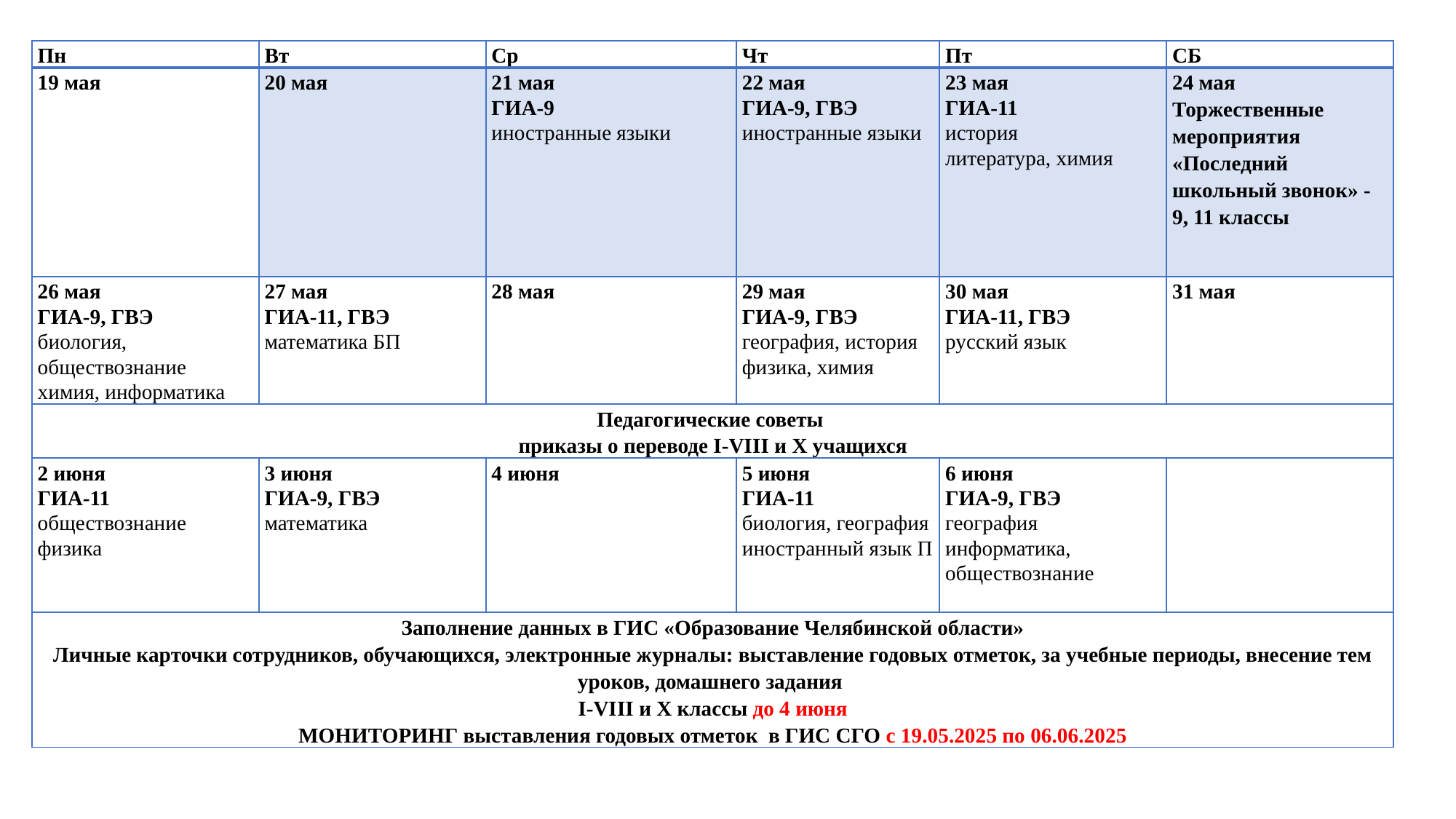

| Пн | Вт | Ср | Чт | Пт | СБ |
| --- | --- | --- | --- | --- | --- |
| 19 мая | 20 мая | 21 мая ГИА-9 иностранные языки | 22 мая ГИА-9, ГВЭ иностранные языки | 23 мая ГИА-11 история литература, химия | 24 мая Торжественные мероприятия «Последний школьный звонок» - 9, 11 классы |
| 26 мая ГИА-9, ГВЭ биология, обществознание химия, информатика | 27 мая ГИА-11, ГВЭ математика БП | 28 мая | 29 мая ГИА-9, ГВЭ география, история физика, химия | 30 мая ГИА-11, ГВЭ русский язык | 31 мая |
| Педагогические советы приказы о переводе I-VIII и X учащихся |  |  |  |  |  |
| 2 июня ГИА-11 обществознание физика | 3 июня ГИА-9, ГВЭ математика | 4 июня | 5 июня ГИА-11 биология, география иностранный язык П | 6 июня ГИА-9, ГВЭ география информатика, обществознание |  |
| Заполнение данных в ГИС «Образование Челябинской области» Личные карточки сотрудников, обучающихся, электронные журналы: выставление годовых отметок, за учебные периоды, внесение тем уроков, домашнего задания I-VIII и X классы до 4 июня МОНИТОРИНГ выставления годовых отметок в ГИС СГО с 19.05.2025 по 06.06.2025 |  |  |  |  |  |